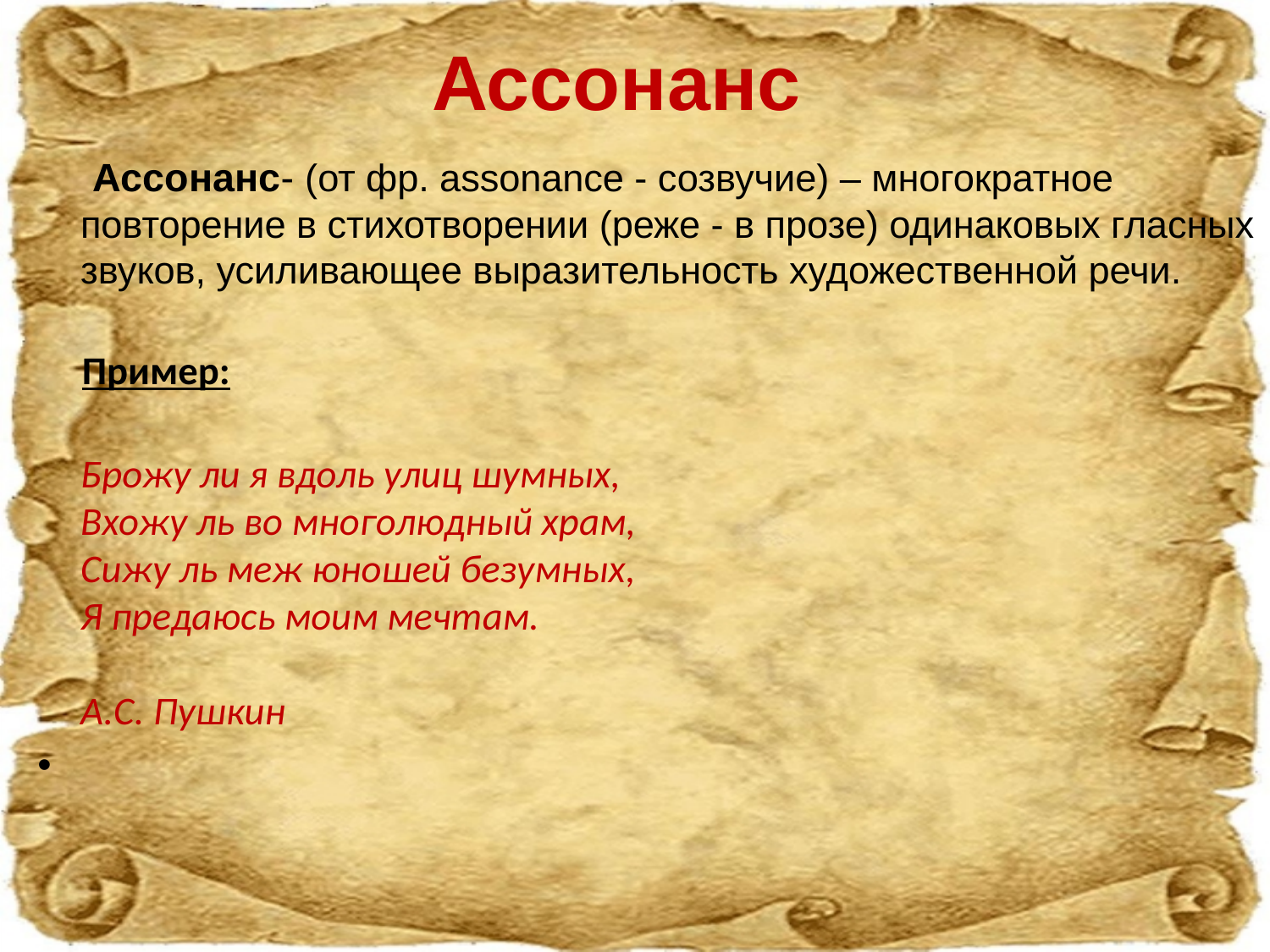

# Ассонанс
     Ассонанс- (от фр. assonance - созвучие) – многократное повторение в стихотворении (реже - в прозе) одинаковых гласных звуков, усиливающее выразительность художественной речи.
     Пример:
Брожу ли я вдоль улиц шумных,
Вхожу ль во многолюдный храм,
Сижу ль меж юношей безумных,
Я предаюсь моим мечтам.
А.С. Пушкин